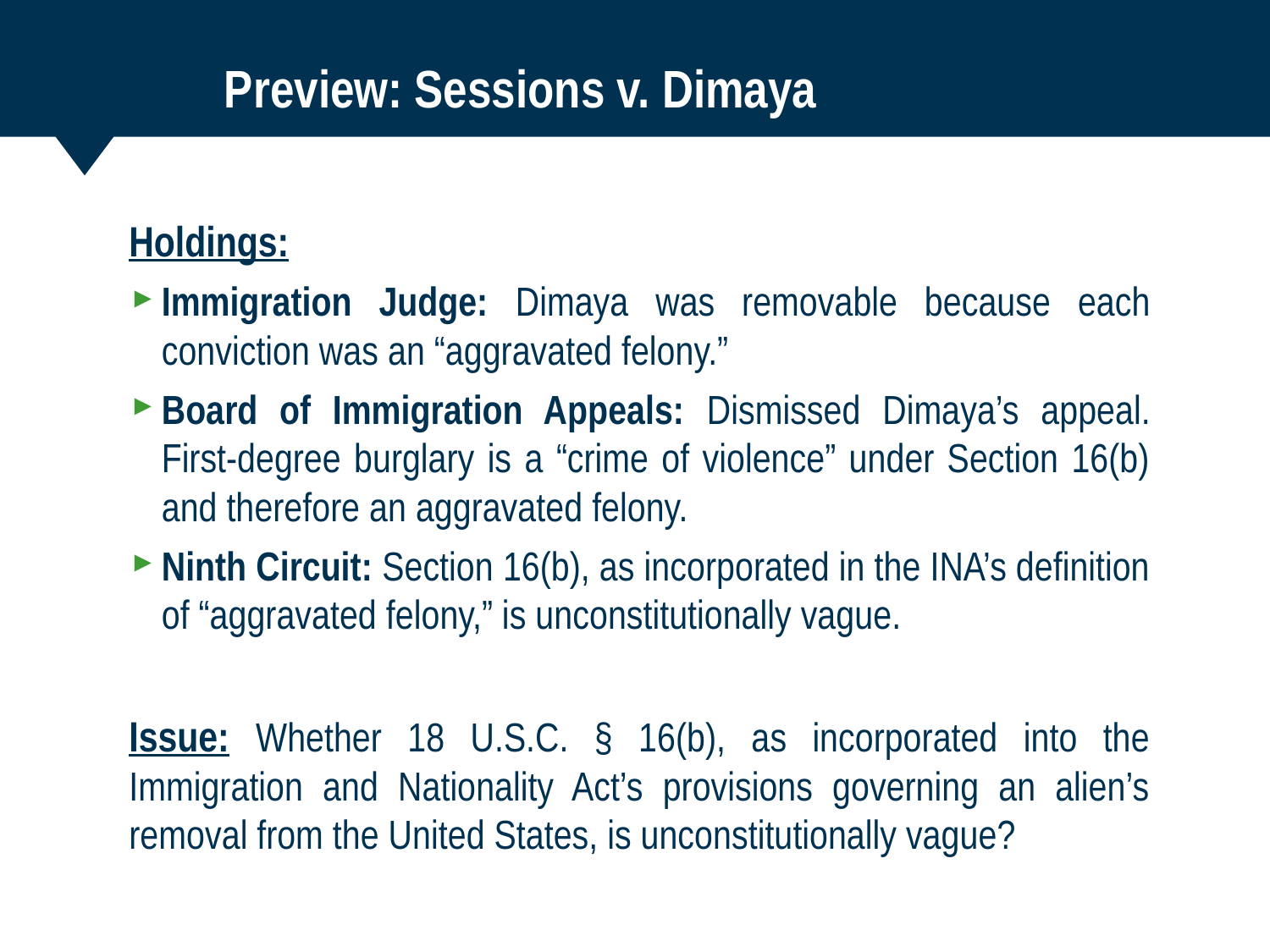

# Preview: Sessions v. Dimaya
Holdings:
Immigration Judge: Dimaya was removable because each conviction was an “aggravated felony.”
Board of Immigration Appeals: Dismissed Dimaya’s appeal. First-degree burglary is a “crime of violence” under Section 16(b) and therefore an aggravated felony.
Ninth Circuit: Section 16(b), as incorporated in the INA’s definition of “aggravated felony,” is unconstitutionally vague.

Issue: Whether 18 U.S.C. § 16(b), as incorporated into the Immigration and Nationality Act’s provisions governing an alien’s removal from the United States, is unconstitutionally vague?